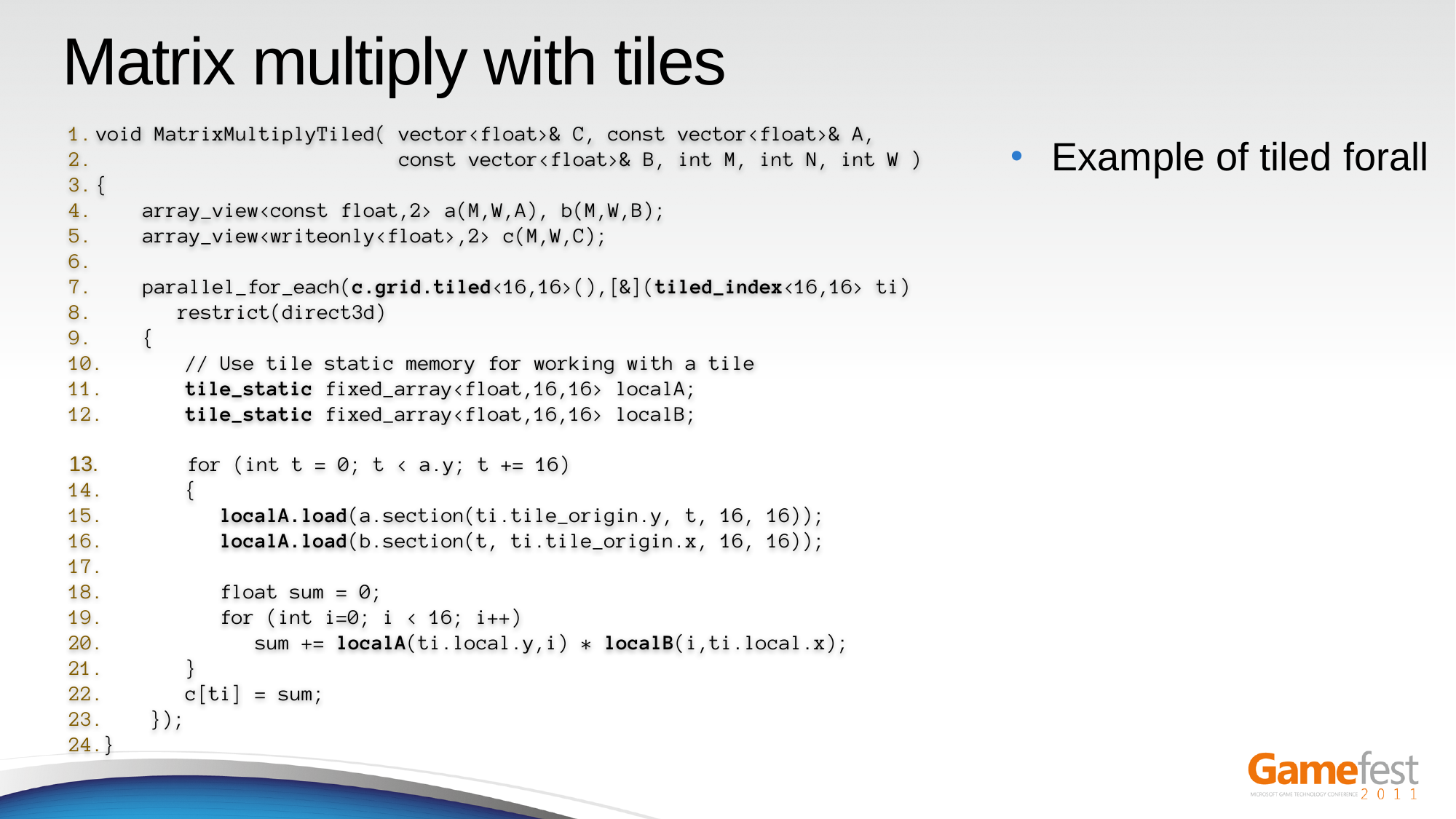

# Matrix multiply with tiles
void MatrixMultiplyTiled( vector<float>& C, const vector<float>& A,
                          const vector<float>& B, int M, int N, int W )
{
    array_view<const float,2> a(M,W,A), b(M,W,B);
    array_view<writeonly<float>,2> c(M,W,C);

    parallel_for_each(c.grid.tiled<16,16>(),[&](tiled_index<16,16> ti)
       restrict(direct3d)
    {
       // Use tile static memory for working with a tile
       tile_static fixed_array<float,16,16> localA;
       tile_static fixed_array<float,16,16> localB;

           for (int t = 0; t < a.y; t += 16)
       {
          localA.load(a.section(ti.tile_origin.y, t, 16, 16));
          localA.load(b.section(t, ti.tile_origin.x, 16, 16));

          float sum = 0;
          for (int i=0; i < 16; i++)
             sum += localA(ti.local.y,i) * localB(i,ti.local.x);
       }
       c[ti] = sum;
    });
}

Example of tiled forall